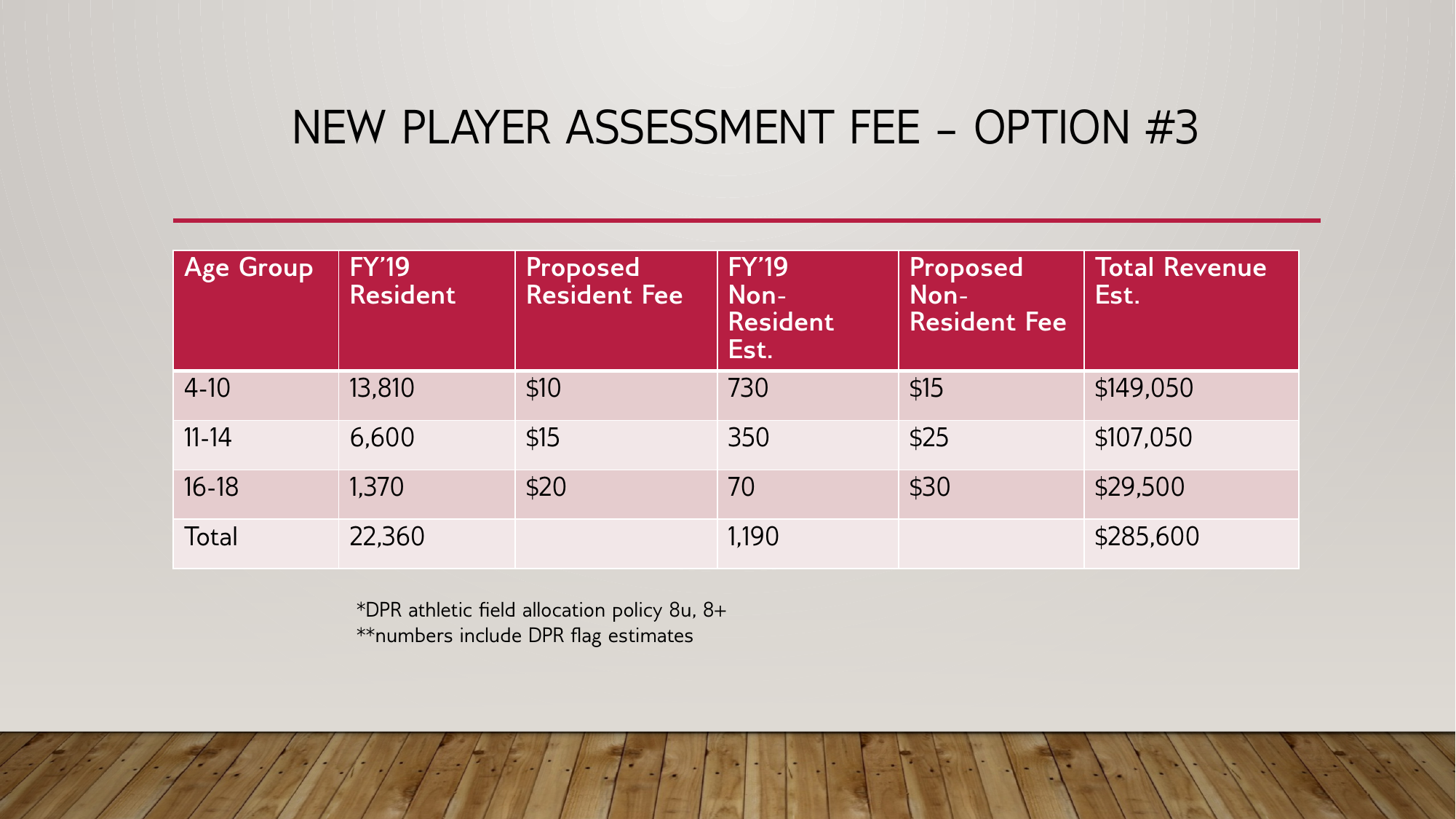

# New Player Assessment Fee – option #3
| Age Group | FY’19 Resident | Proposed Resident Fee | FY’19  Non-Resident Est. | Proposed Non-Resident Fee | Total Revenue Est. |
| --- | --- | --- | --- | --- | --- |
| 4-10 | 13,810 | $10 | 730 | $15 | $149,050 |
| 11-14 | 6,600 | $15 | 350 | $25 | $107,050 |
| 16-18 | 1,370 | $20 | 70 | $30 | $29,500 |
| Total | 22,360 |  | 1,190 |  | $285,600 |
*DPR athletic field allocation policy 8u, 8+
**numbers include DPR flag estimates